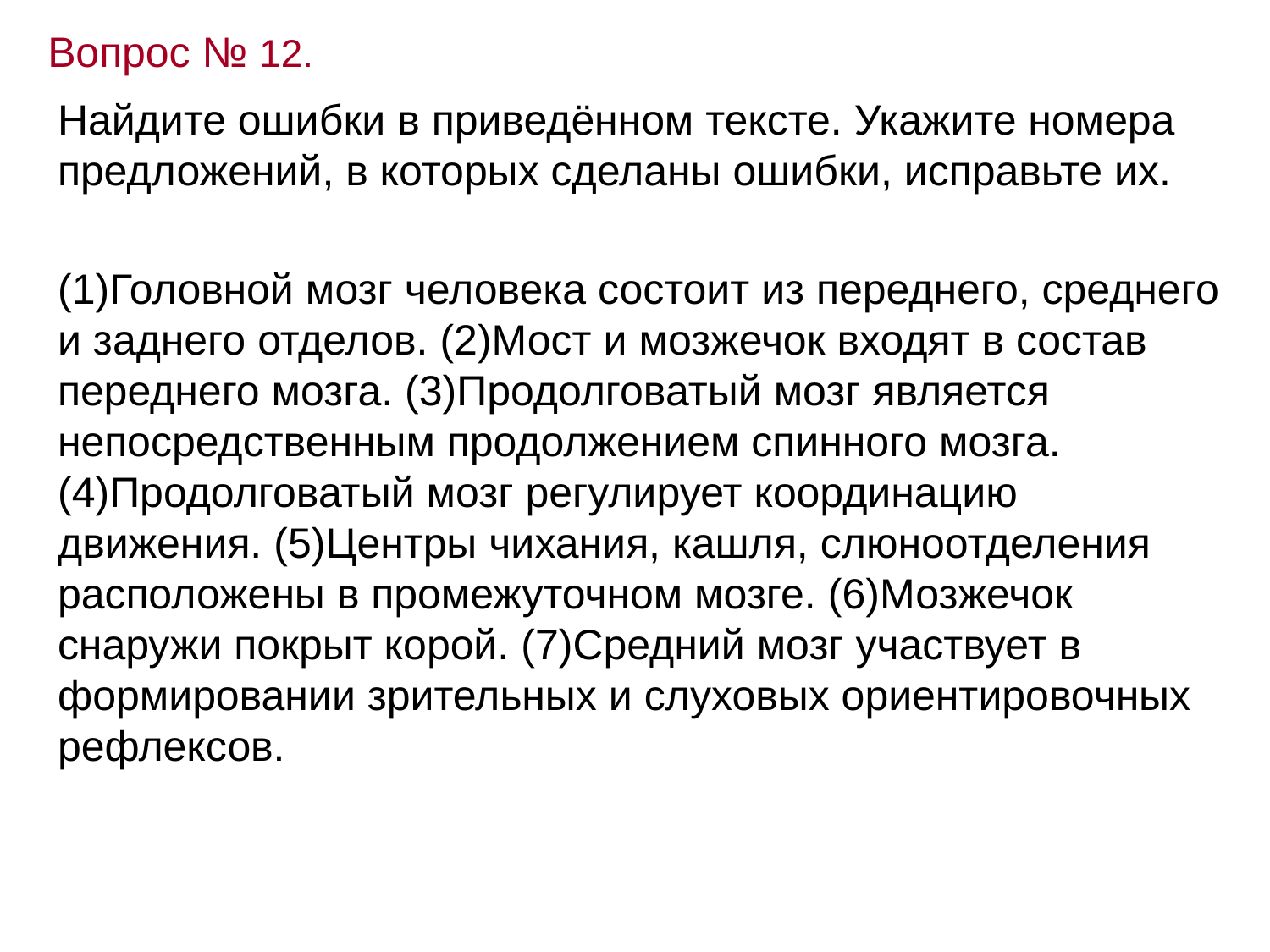

# Вопрос № 12.
Найдите ошибки в приведённом тексте. Укажите номера предложений, в которых сделаны ошибки, исправьте их.

(1)Головной мозг человека состоит из переднего, среднего и заднего отделов. (2)Мост и мозжечок входят в состав переднего мозга. (3)Продолговатый мозг является непосредственным продолжением спинного мозга. (4)Продолговатый мозг регулирует координацию движения. (5)Центры чихания, кашля, слюноотделения расположены в промежуточном мозге. (6)Мозжечок снаружи покрыт корой. (7)Средний мозг участвует в формировании зрительных и слуховых ориентировочных рефлексов.